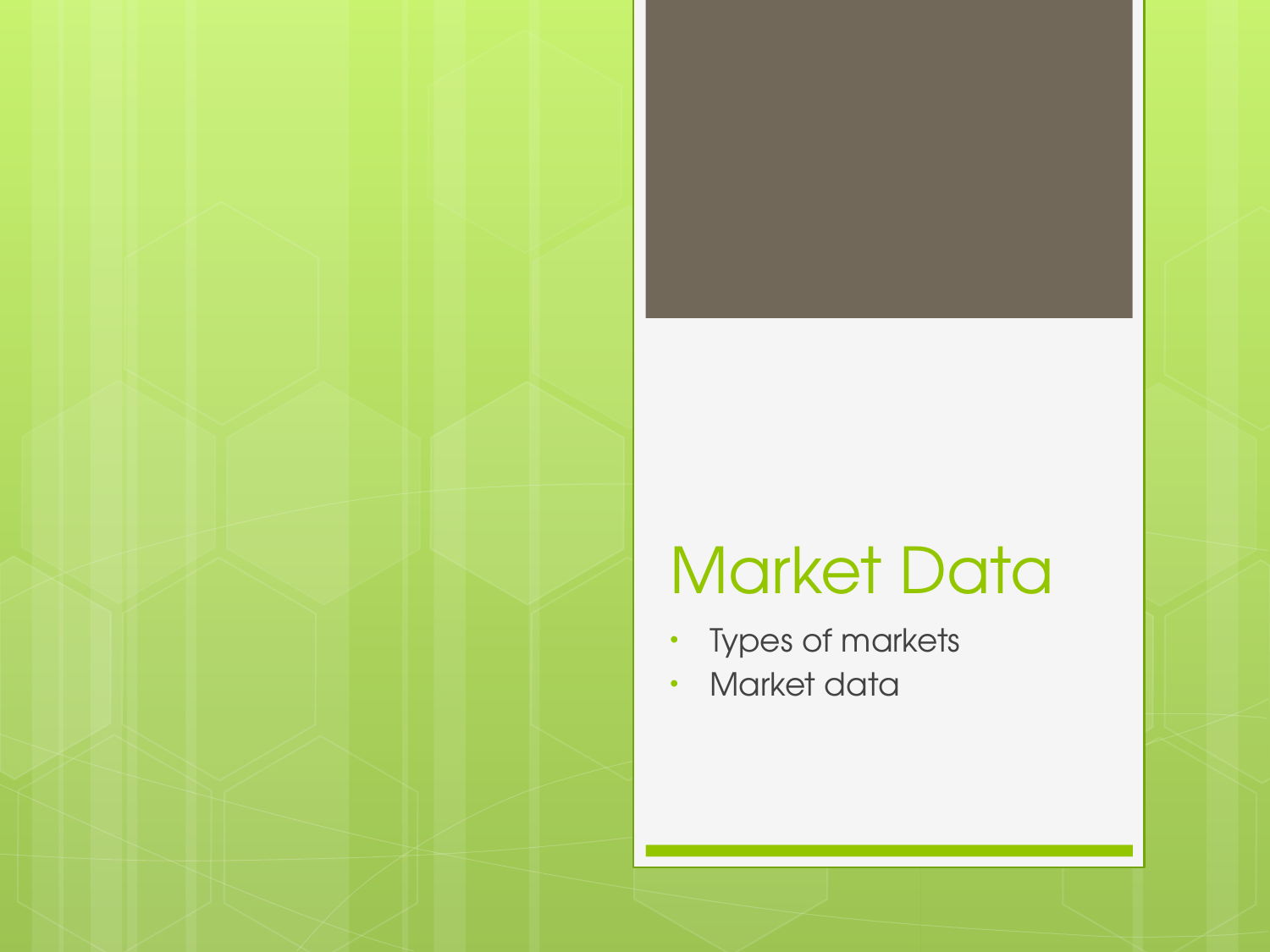

# Market Data
Types of markets
Market data